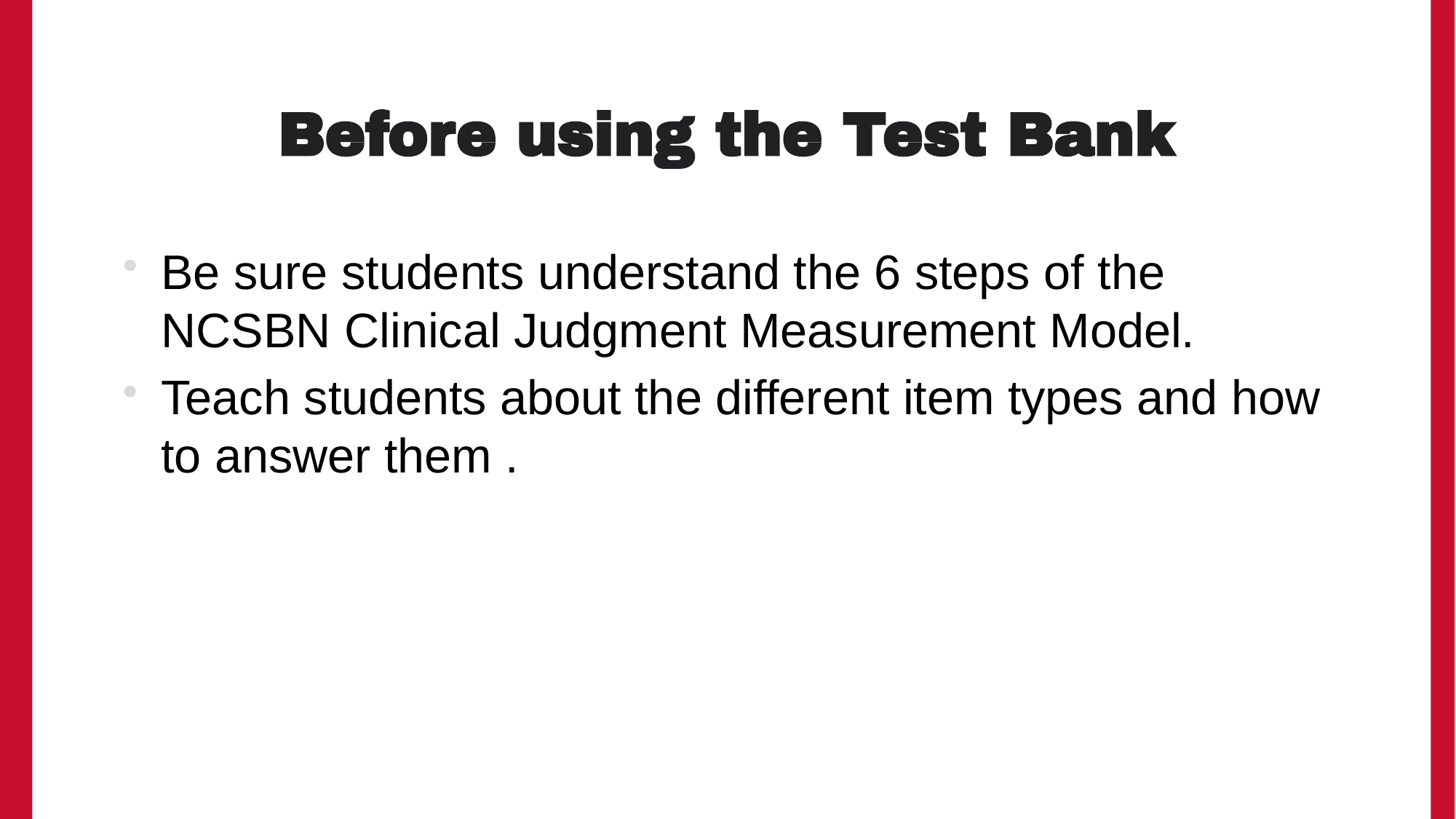

# Before using the Test Bank
Be sure students understand the 6 steps of the NCSBN Clinical Judgment Measurement Model.
Teach students about the different item types and how to answer them .